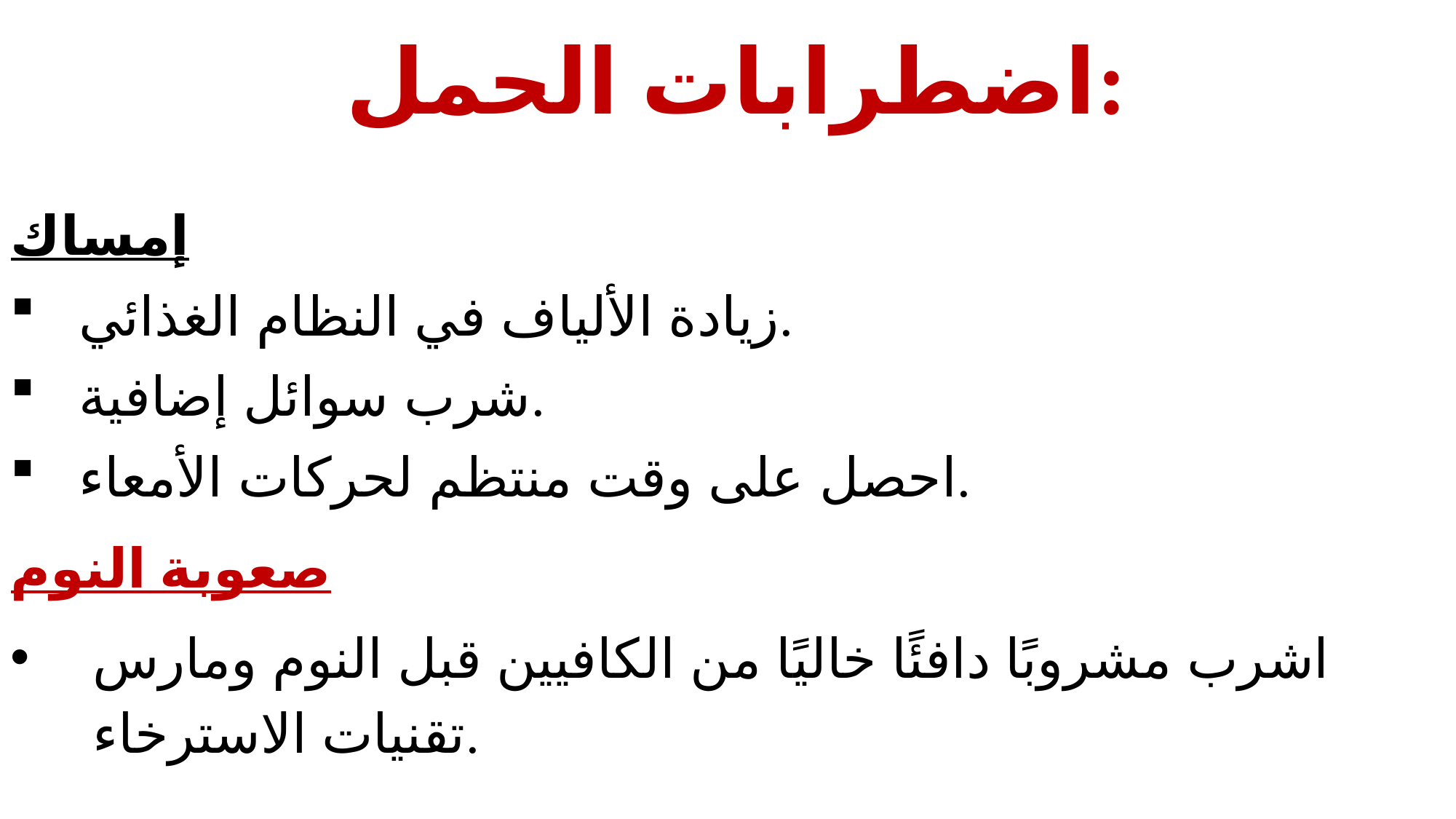

# اضطرابات الحمل:
إمساك
زيادة الألياف في النظام الغذائي.
شرب سوائل إضافية.
احصل على وقت منتظم لحركات الأمعاء.
صعوبة النوم
اشرب مشروبًا دافئًا خاليًا من الكافيين قبل النوم ومارس تقنيات الاسترخاء.